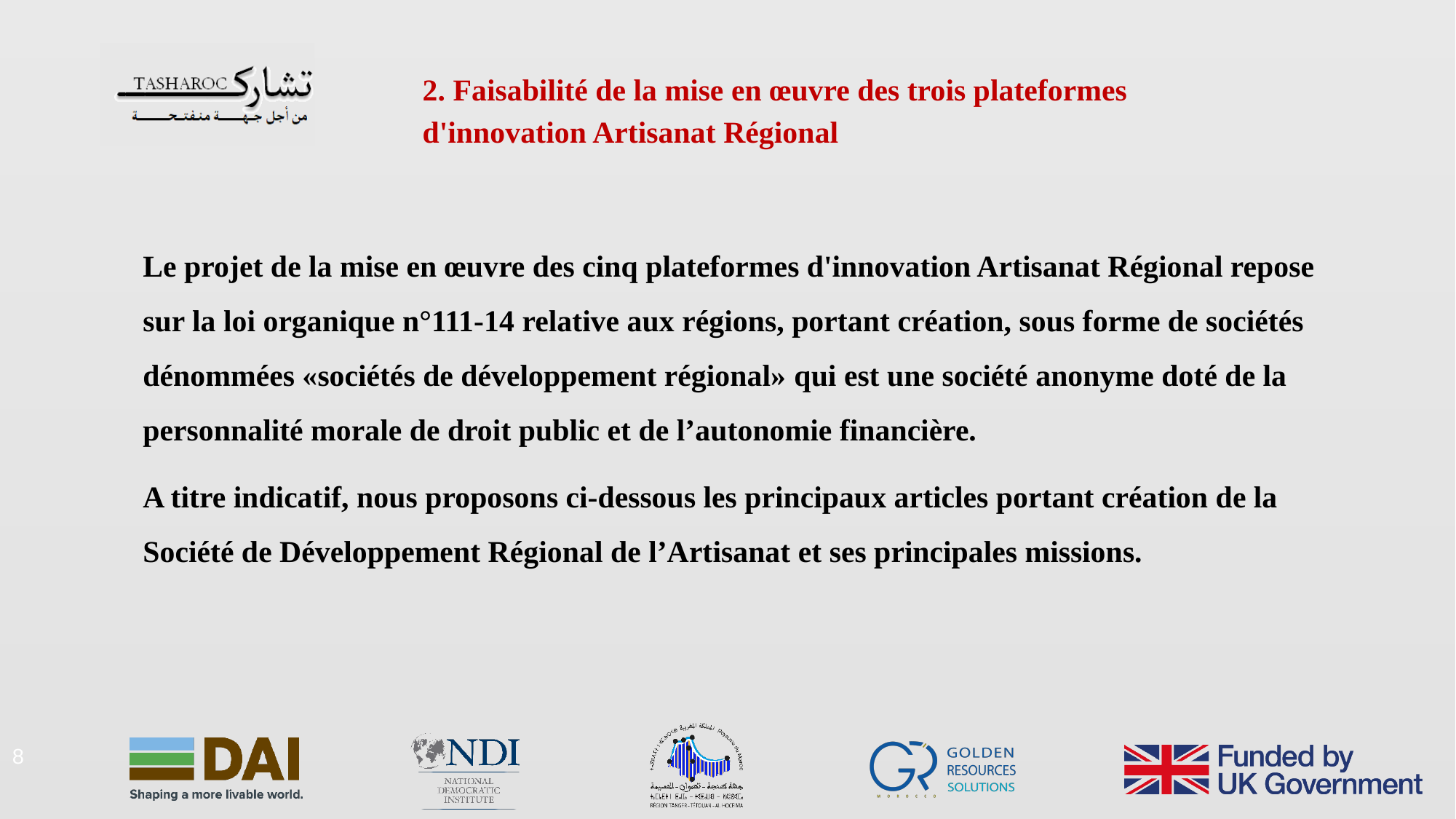

2. Faisabilité de la mise en œuvre des trois plateformes d'innovation Artisanat Régional
Le projet de la mise en œuvre des cinq plateformes d'innovation Artisanat Régional repose  sur la loi organique n°111-14 relative aux régions, portant création, sous forme de sociétés dénommées «sociétés de développement régional» qui est une société anonyme doté de la personnalité morale de droit public et de l’autonomie financière.
A titre indicatif, nous proposons ci-dessous les principaux articles portant création de la Société de Développement Régional de l’Artisanat et ses principales missions.
8